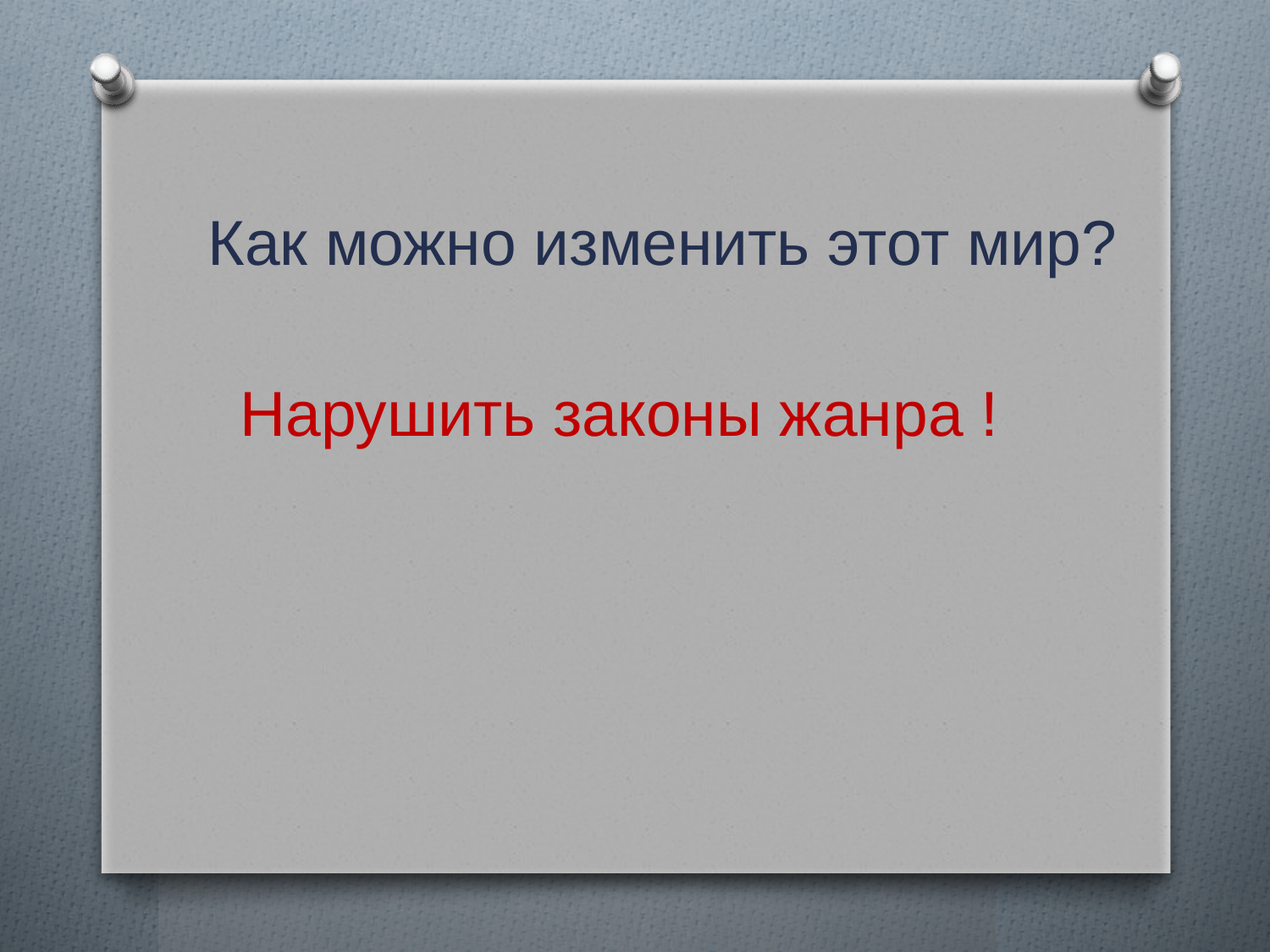

Как можно изменить этот мир?
Нарушить законы жанра !